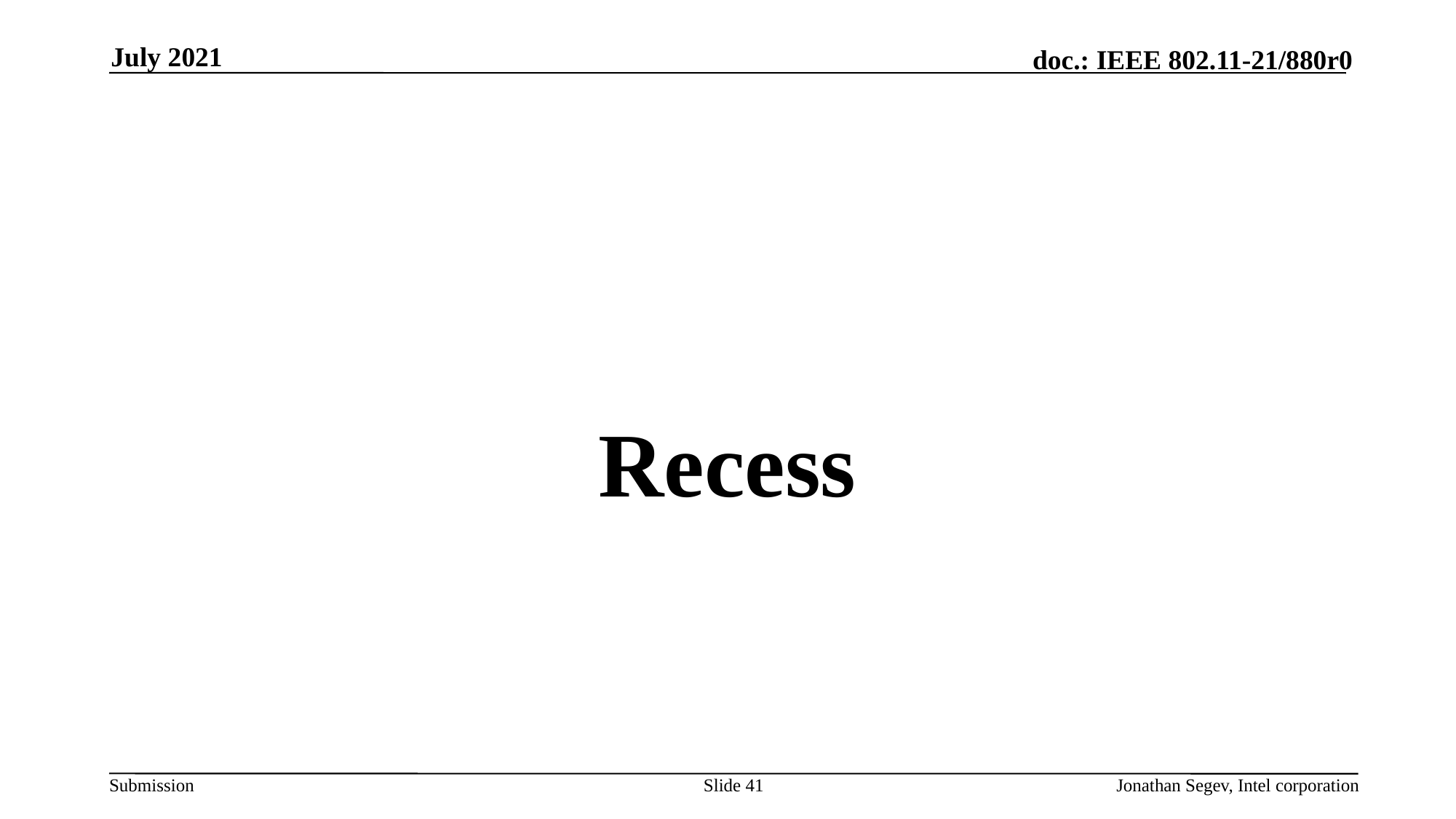

July 2021
#

Recess
Slide 41
Jonathan Segev, Intel corporation